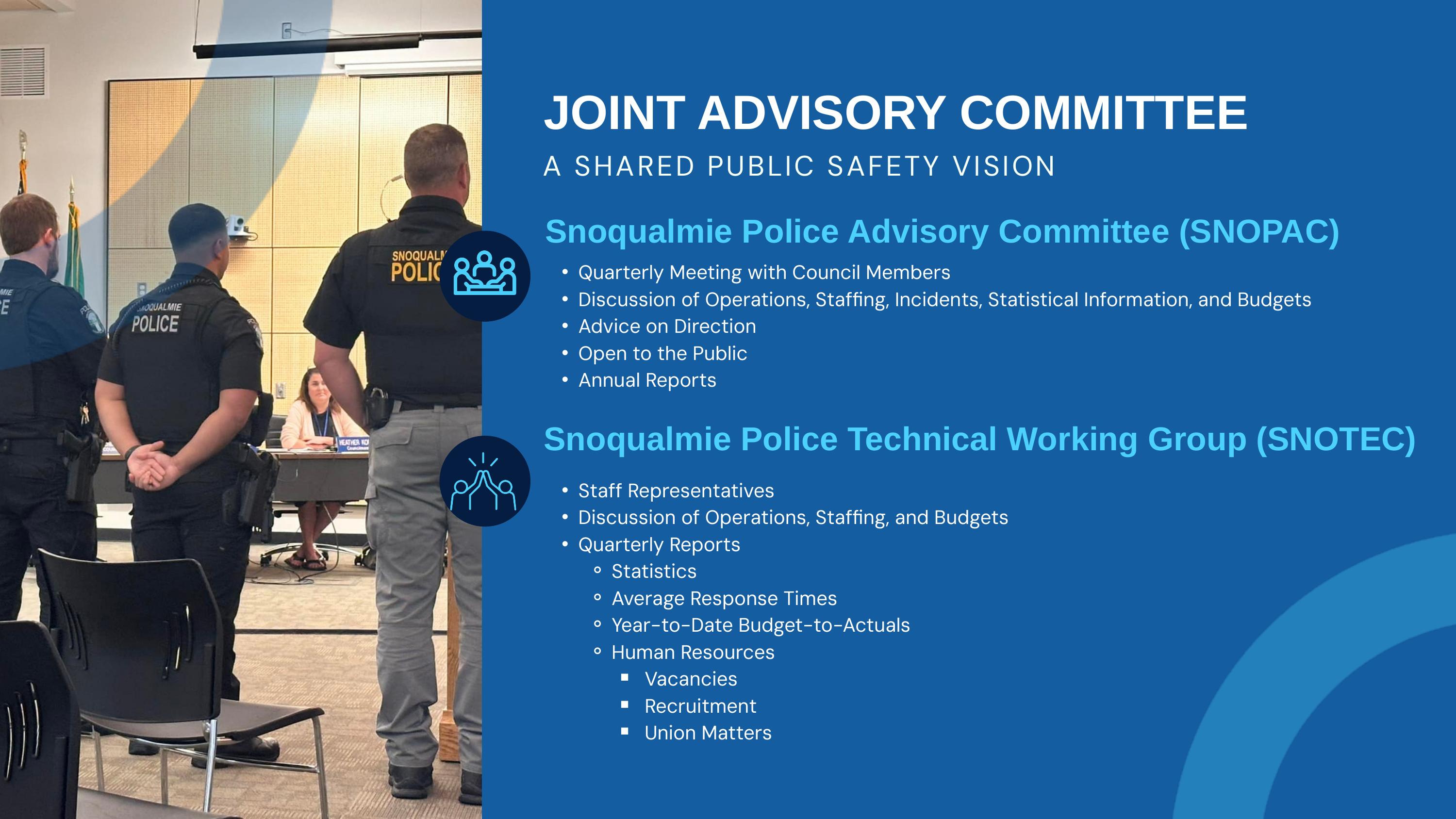

JOINT ADVISORY COMMITTEE
A SHARED PUBLIC SAFETY VISION
Snoqualmie Police Advisory Committee (SNOPAC)

Quarterly Meeting with Council Members
Discussion of Operations, Staffing, Incidents, Statistical Information, and Budgets
Advice on Direction
Open to the Public
Annual Reports
Snoqualmie Police Technical Working Group (SNOTEC)

Staff Representatives
Discussion of Operations, Staffing, and Budgets
Quarterly Reports
Statistics
Average Response Times
Year-to-Date Budget-to-Actuals
Human Resources
Vacancies
Recruitment
Union Matters